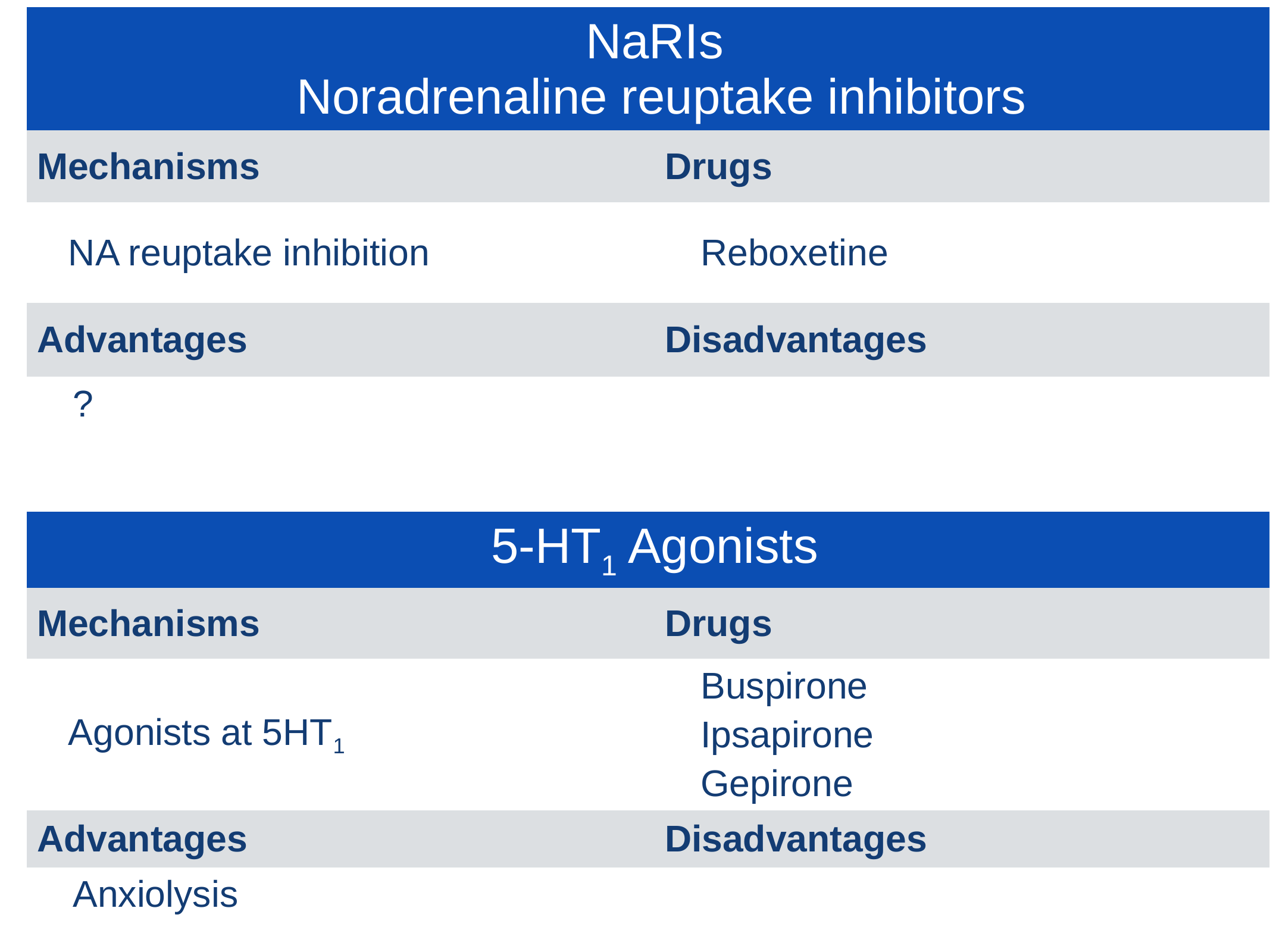

| NaRIs Noradrenaline reuptake inhibitors |  |
| --- | --- |
| Mechanisms | Drugs |
| NA reuptake inhibition | Reboxetine |
| Advantages | Disadvantages |
| ? | No more effective than NSRIs |
| 5-HT1 Agonists |  |
| --- | --- |
| Mechanisms | Drugs |
| Agonists at 5HT1 | Buspirone Ipsapirone Gepirone |
| Advantages | Disadvantages |
| Anxiolysis | No proven efficacy as single agents for depression |